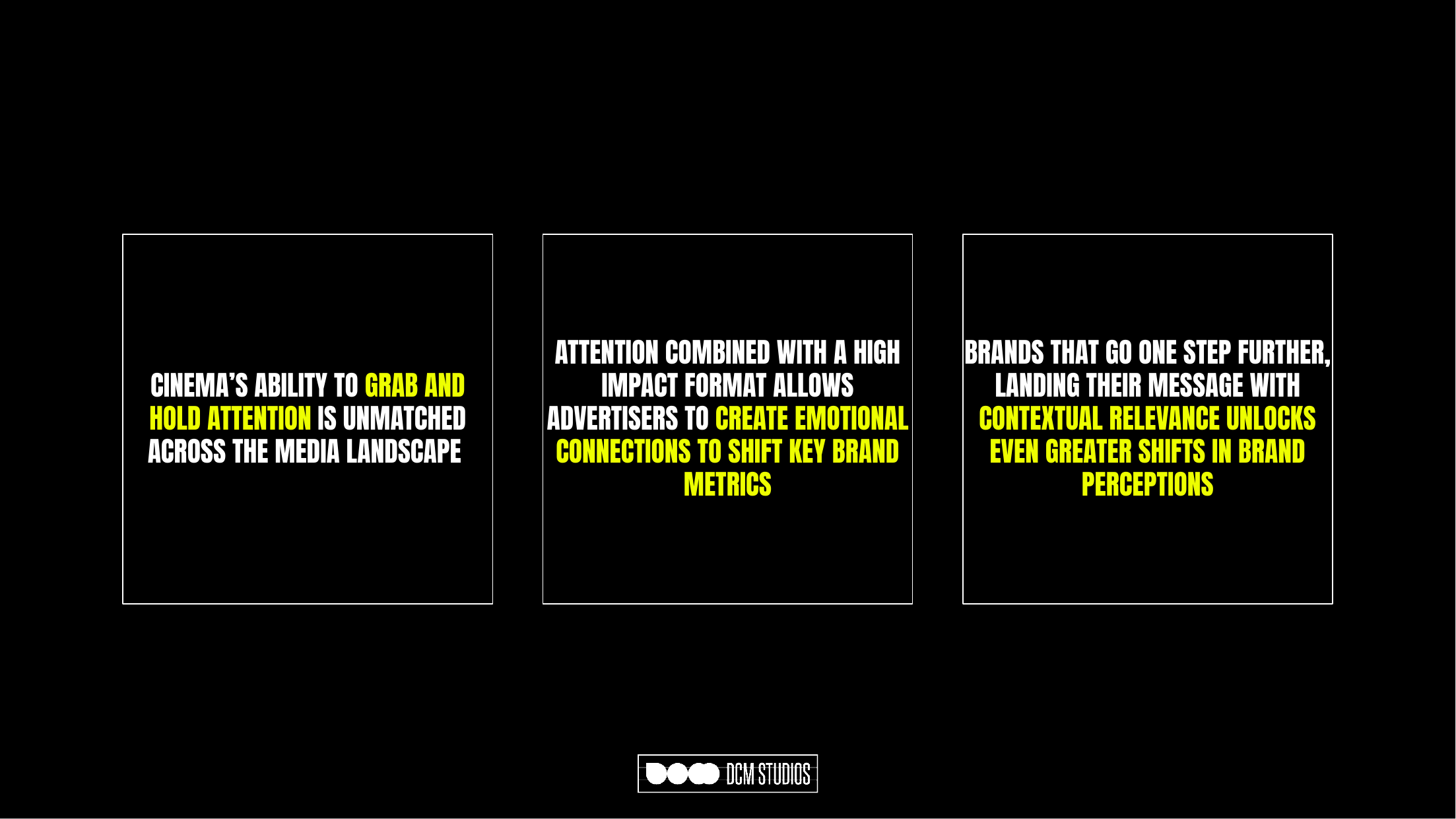

CINEMA’S ABILITY TO GRAB AND HOLD ATTENTION IS UNMATCHED ACROSS THE MEDIA LANDSCAPE
ATTENTION COMBINED WITH A HIGH IMPACT FORMAT ALLOWS ADVERTISERS TO CREATE EMOTIONAL CONNECTIONS TO SHIFT KEY BRAND METRICS
BRANDS THAT GO ONE STEP FURTHER, LANDING THEIR MESSAGE WITH CONTEXTUAL RELEVANCE UNLOCKS EVEN GREATER SHIFTS IN BRAND PERCEPTIONS